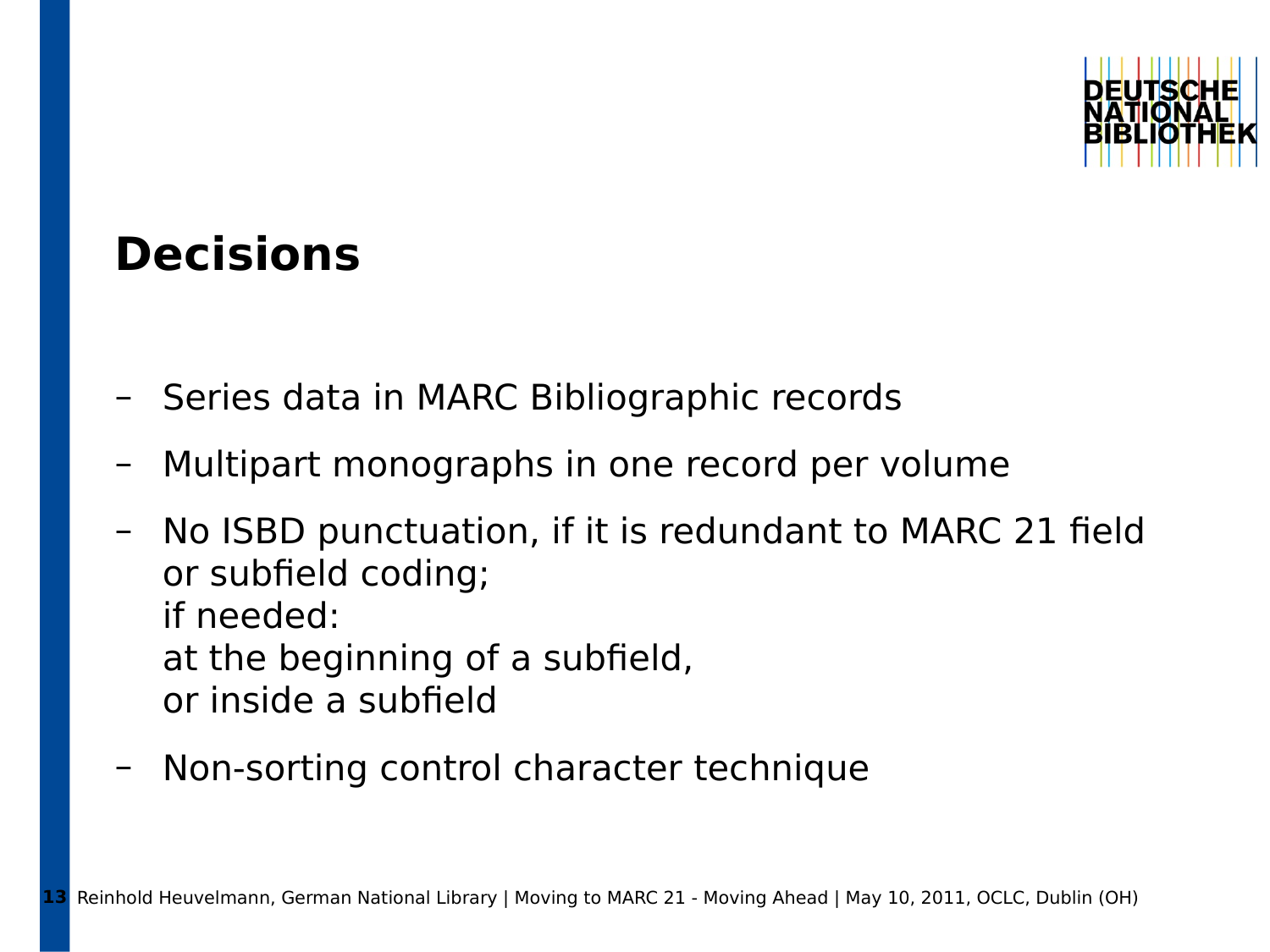

13
# Decisions
Series data in MARC Bibliographic records
Multipart monographs in one record per volume
No ISBD punctuation, if it is redundant to MARC 21 field or subfield coding;
if needed:
at the beginning of a subfield,
or inside a subfield
Non-sorting control character technique
 Reinhold Heuvelmann, German National Library | Moving to MARC 21 - Moving Ahead | May 10, 2011, OCLC, Dublin (OH)